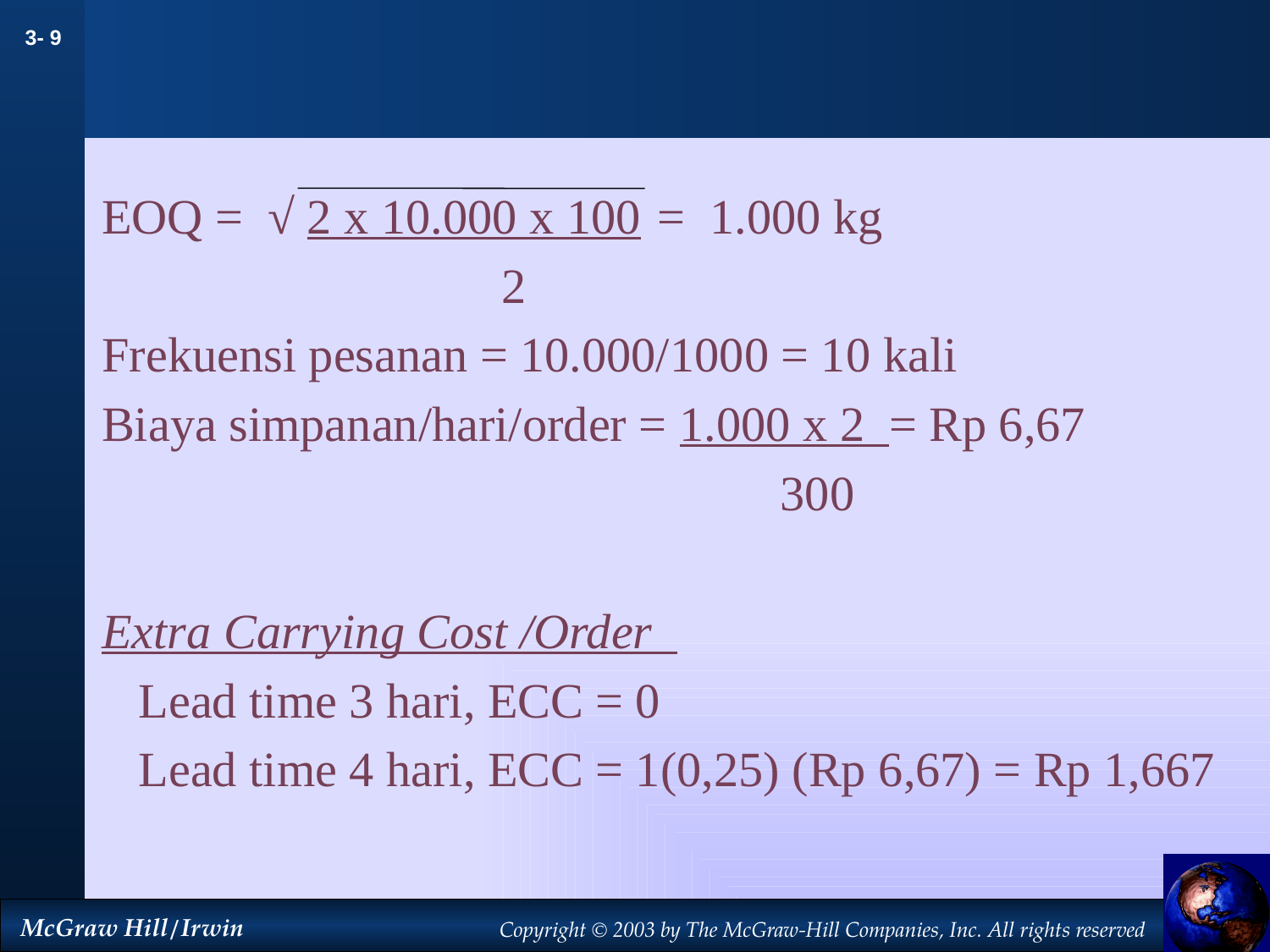

#

EOQ =  √ 2 x 10.000 x 100	=  1.000 kg
			        2
Frekuensi pesanan = 10.000/1000 = 10 kali
Biaya simpanan/hari/order = 1.000 x 2  = Rp 6,67
					          300

Extra Carrying Cost /Order
   Lead time 3 hari, ECC = 0
   Lead time 4 hari, ECC = 1(0,25) (Rp 6,67) = Rp 1,667